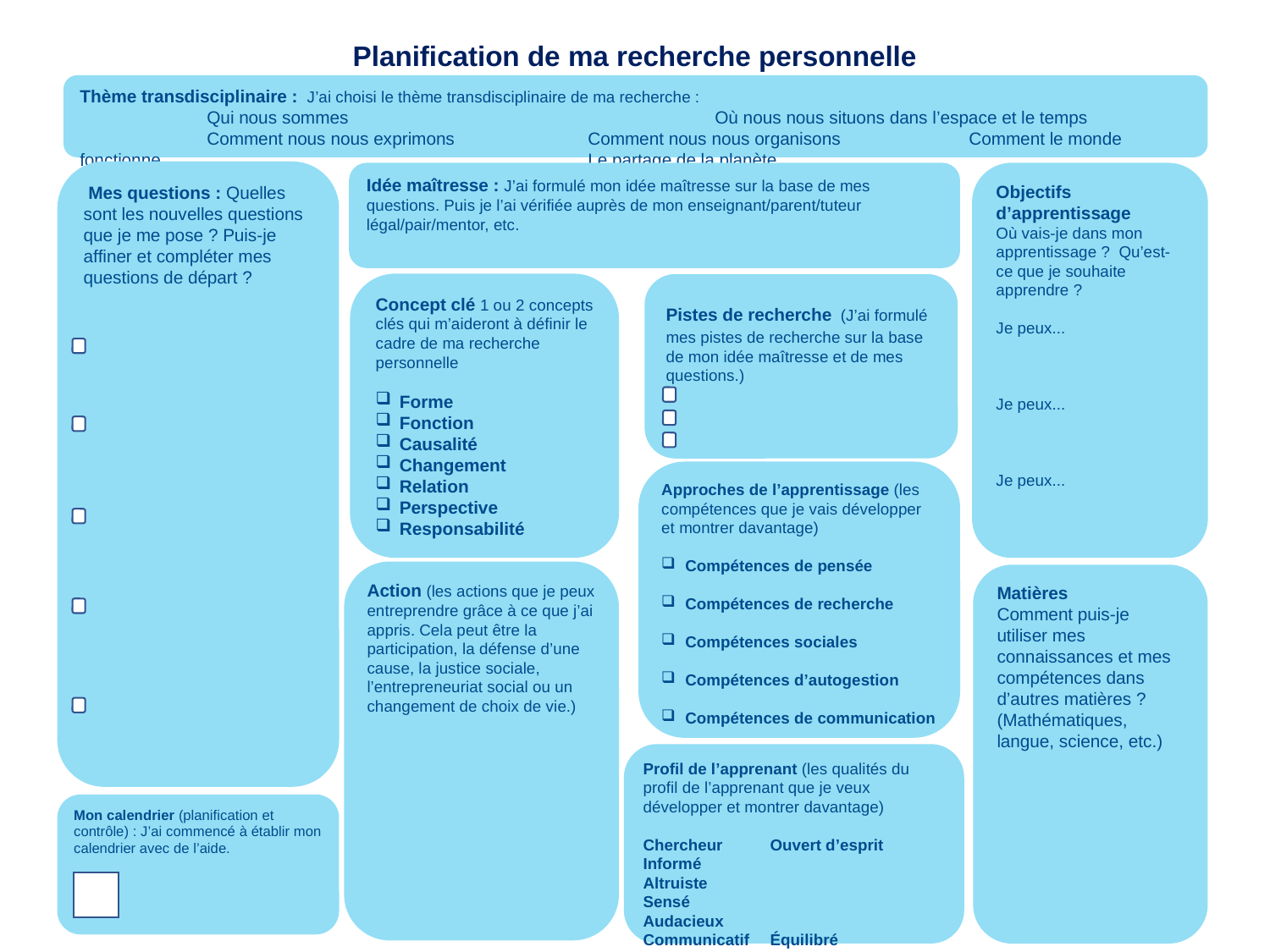

Planification de ma recherche personnelle
Thème transdisciplinaire :  J’ai choisi le thème transdisciplinaire de ma recherche :
	Qui nous sommes			Où nous nous situons dans l’espace et le temps		Comment nous nous exprimons		Comment nous nous organisons		Comment le monde fonctionne				Le partage de la planète
 Mes questions : Quelles sont les nouvelles questions que je me pose ? Puis-je affiner et compléter mes questions de départ ?
Idée maîtresse : J’ai formulé mon idée maîtresse sur la base de mes questions. Puis je l’ai vérifiée auprès de mon enseignant/parent/tuteur légal/pair/mentor, etc.
Objectifs d’apprentissage
Où vais-je dans mon apprentissage ?  Qu’est-ce que je souhaite apprendre ?

Je peux...

Je peux...

Je peux...

Concept clé 1 ou 2 concepts clés qui m’aideront à définir le cadre de ma recherche personnelle

Forme
Fonction
Causalité
Changement
Relation
Perspective
Responsabilité
Pistes de recherche (J’ai formulé mes pistes de recherche sur la base de mon idée maîtresse et de mes questions.)

Approches de l’apprentissage (les compétences que je vais développer et montrer davantage)

Compétences de pensée

Compétences de recherche

Compétences sociales

Compétences d’autogestion

Compétences de communication

Action (les actions que je peux entreprendre grâce à ce que j’ai appris. Cela peut être la participation, la défense d’une cause, la justice sociale, l’entrepreneuriat social ou un changement de choix de vie.)
Matières
Comment puis-je utiliser mes connaissances et mes compétences dans d’autres matières ? (Mathématiques, langue, science, etc.)

Profil de l’apprenant (les qualités du profil de l’apprenant que je veux développer et montrer davantage)

Chercheur	Ouvert d’esprit
Informé		Altruiste
Sensé		Audacieux
Communicatif	Équilibré
Intègre		Réfléchi

Mon calendrier (planification et contrôle) : J’ai commencé à établir mon calendrier avec de l’aide.

4